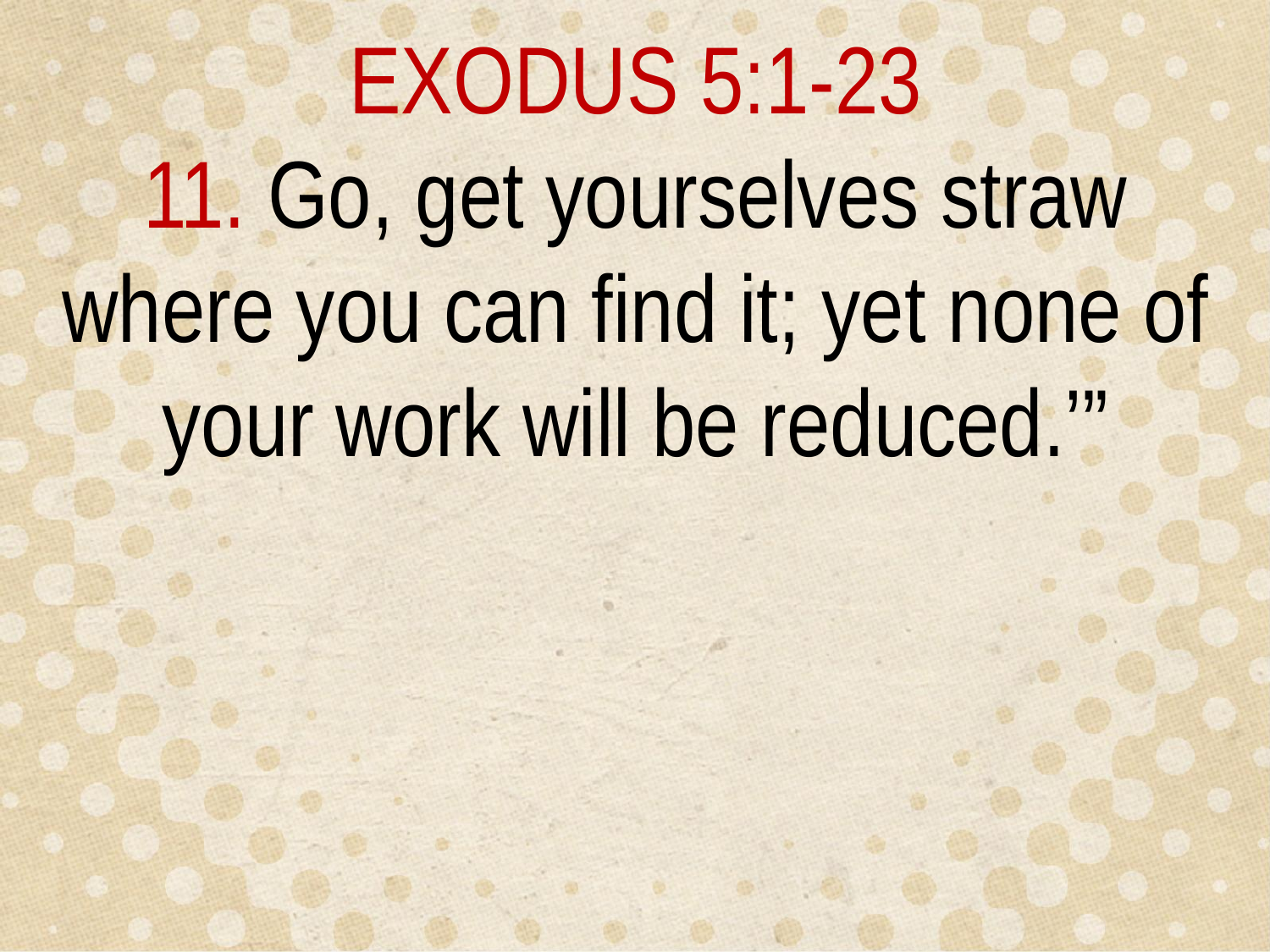

EXODUS 5:1-23
11. Go, get yourselves straw where you can find it; yet none of your work will be reduced.’”